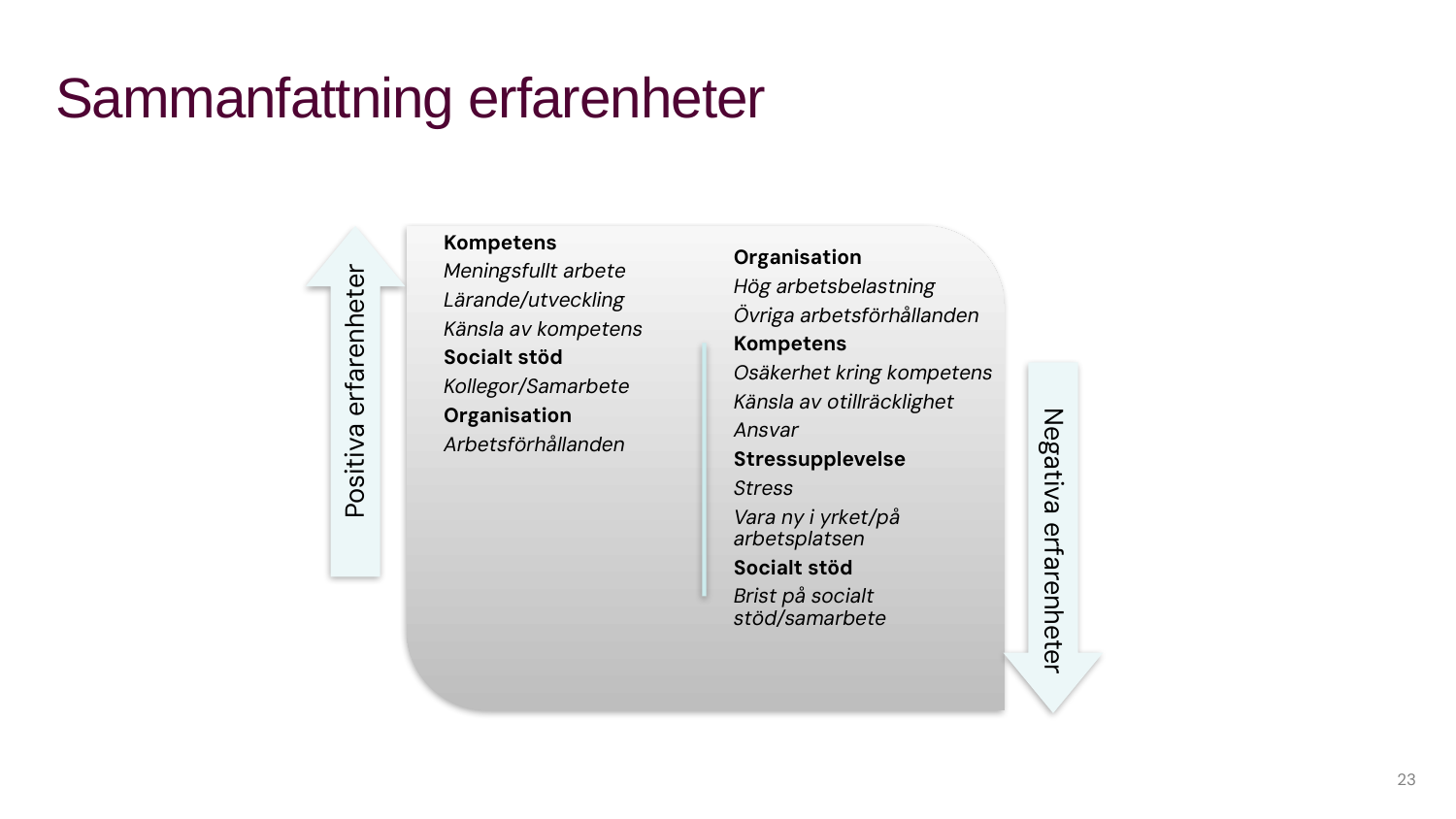

# Sammanfattning erfarenheter
Kompetens
Meningsfullt arbete
Lärande/utveckling
Känsla av kompetens
Socialt stöd
Kollegor/Samarbete
Organisation
Arbetsförhållanden

Organisation
Hög arbetsbelastning
Övriga arbetsförhållanden
Kompetens
Osäkerhet kring kompetens
Känsla av otillräcklighet
Ansvar
Stressupplevelse
Stress
Vara ny i yrket/på arbetsplatsen
Socialt stöd
Brist på socialt stöd/samarbete
Positiva erfarenheter
Negativa erfarenheter
23